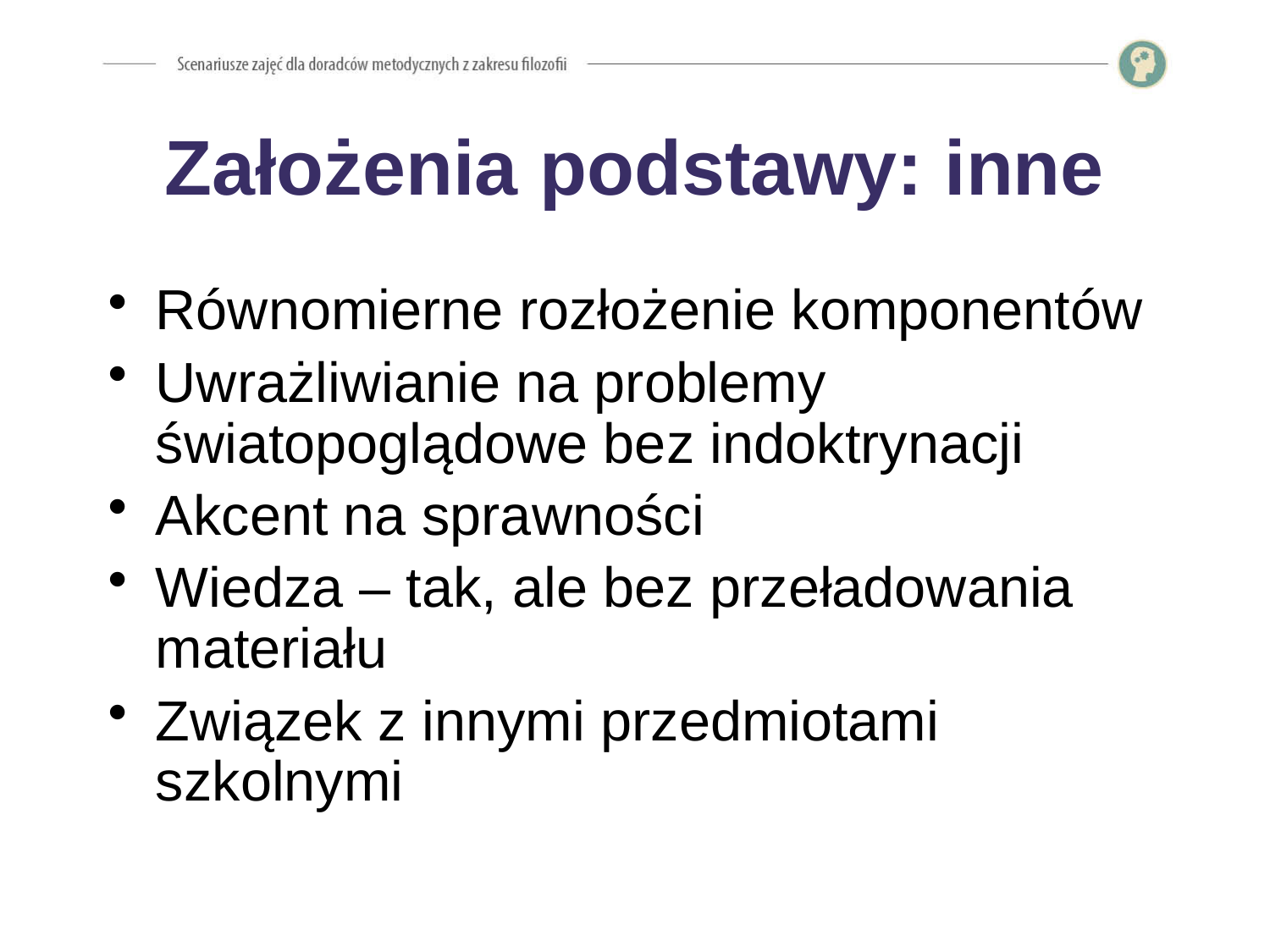

# Założenia podstawy: inne
Równomierne rozłożenie komponentów
Uwrażliwianie na problemy światopoglądowe bez indoktrynacji
Akcent na sprawności
Wiedza – tak, ale bez przeładowania materiału
Związek z innymi przedmiotami szkolnymi